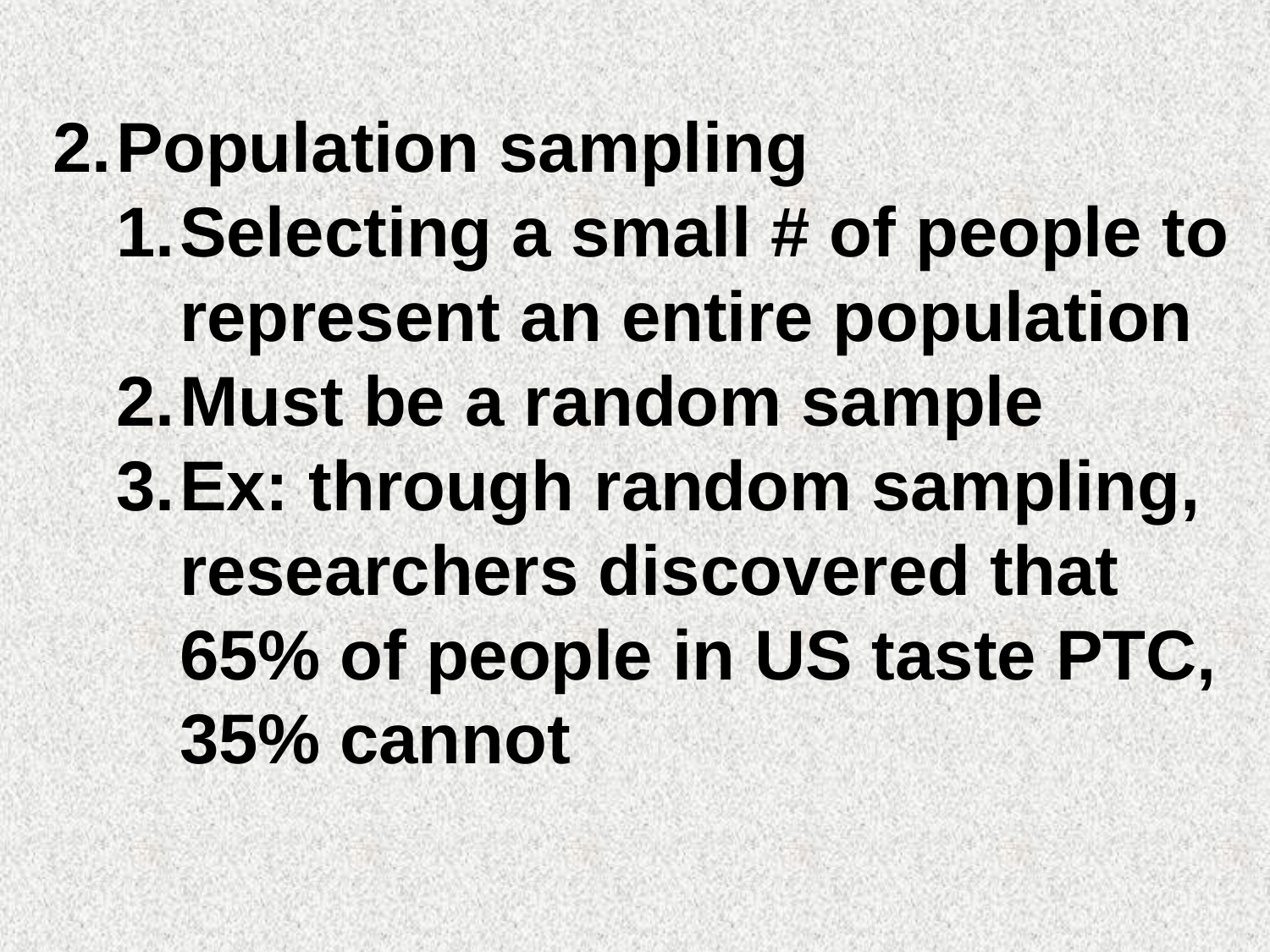

Population sampling
Selecting a small # of people to represent an entire population
Must be a random sample
Ex: through random sampling, researchers discovered that 65% of people in US taste PTC, 35% cannot